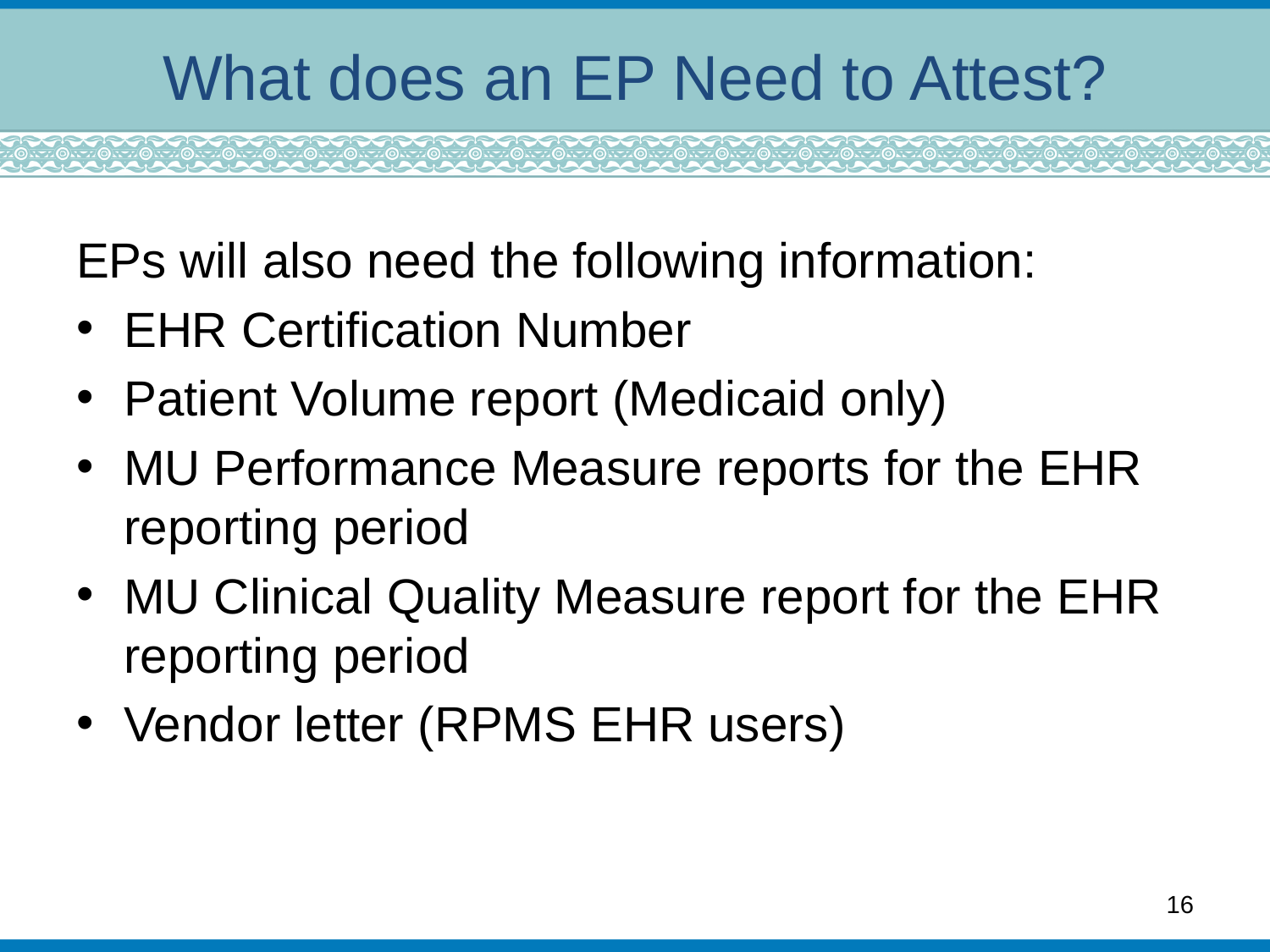

# What does an EP Need to Attest?
EPs will also need the following information:
EHR Certification Number
Patient Volume report (Medicaid only)
MU Performance Measure reports for the EHR reporting period
MU Clinical Quality Measure report for the EHR reporting period
Vendor letter (RPMS EHR users)
16